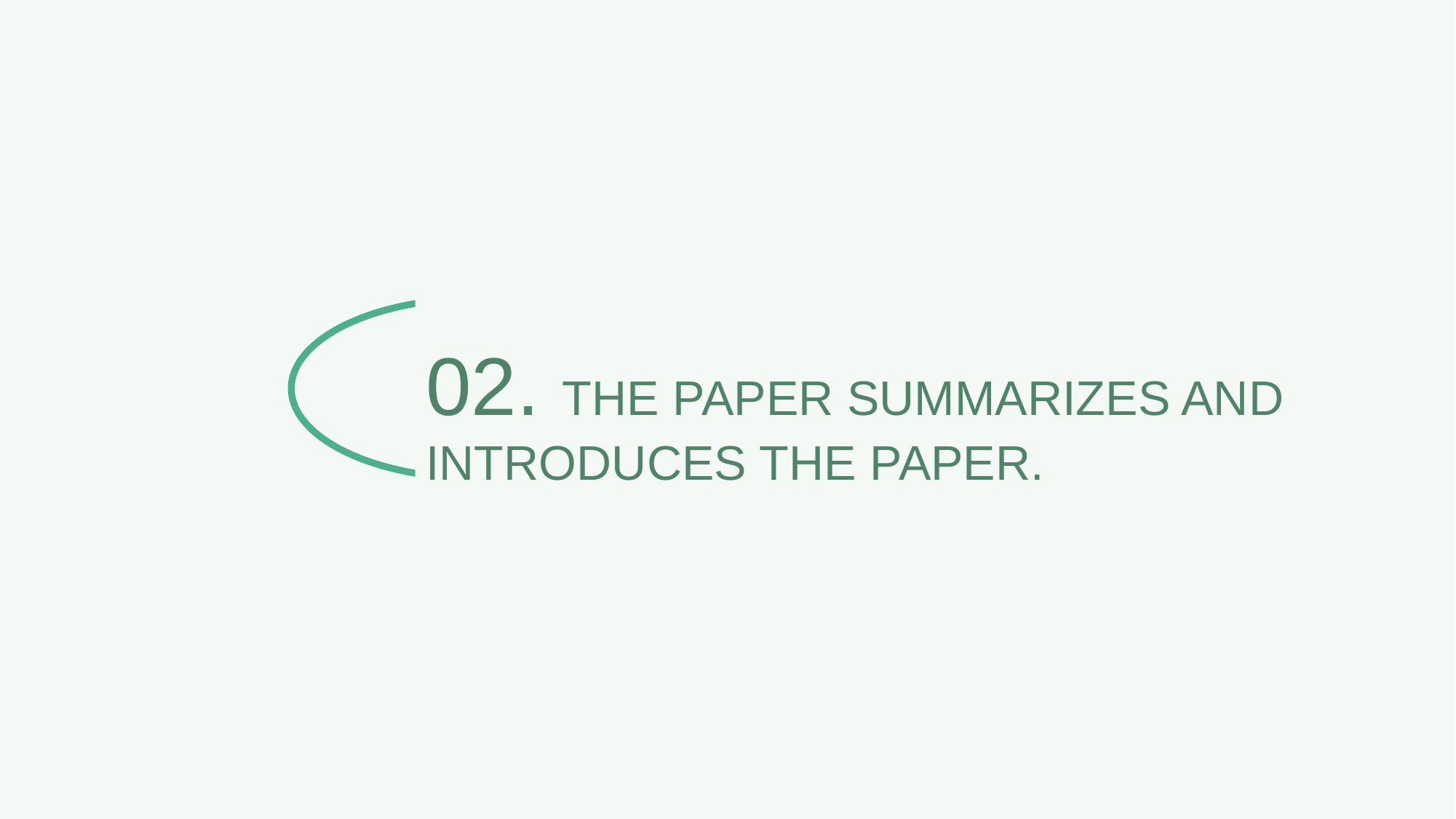

02. THE PAPER SUMMARIZES AND INTRODUCES THE PAPER.